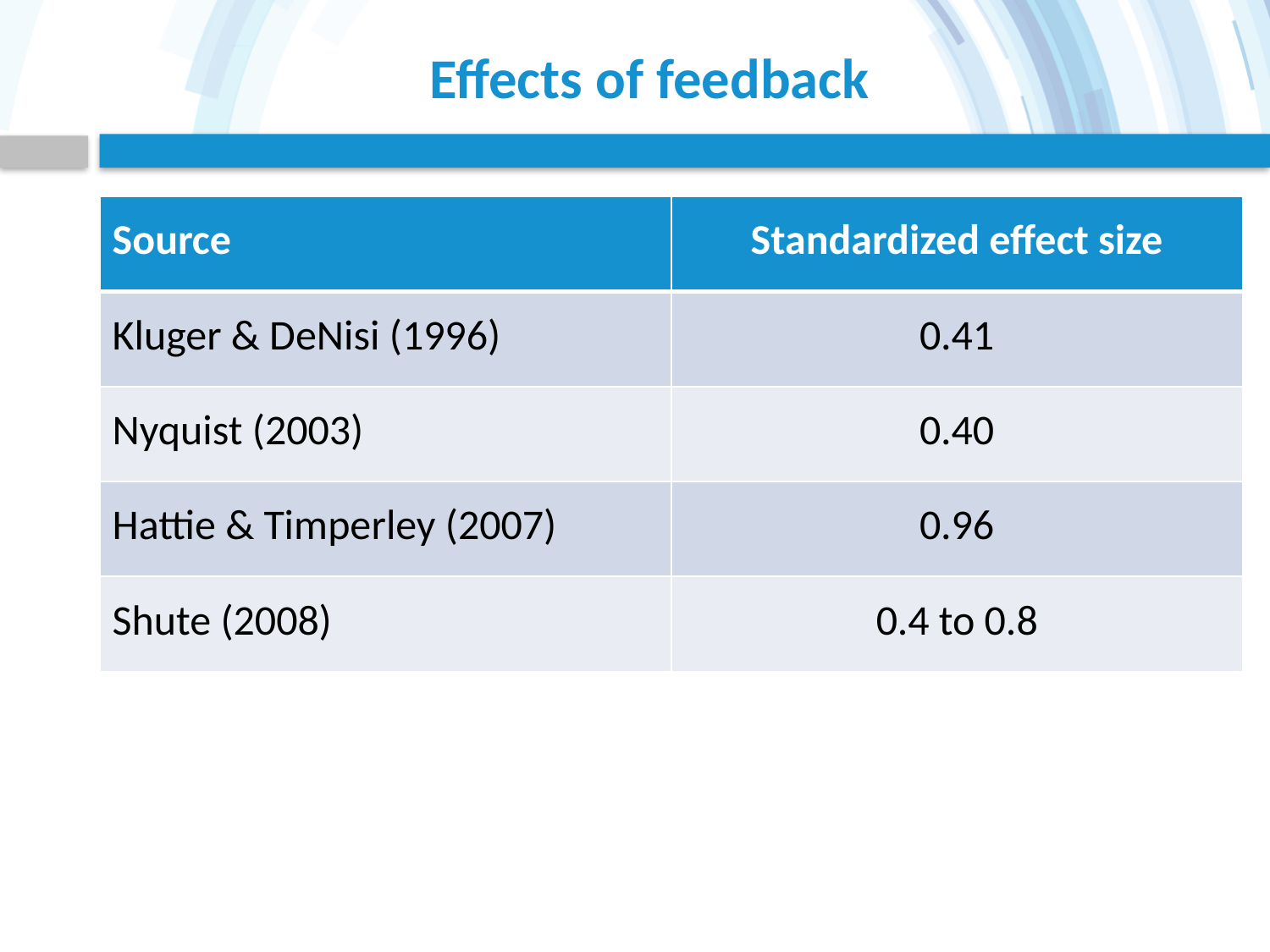

# Effects of feedback
| Source | Standardized effect size |
| --- | --- |
| Kluger & DeNisi (1996) | 0.41 |
| Nyquist (2003) | 0.40 |
| Hattie & Timperley (2007) | 0.96 |
| Shute (2008) | 0.4 to 0.8 |